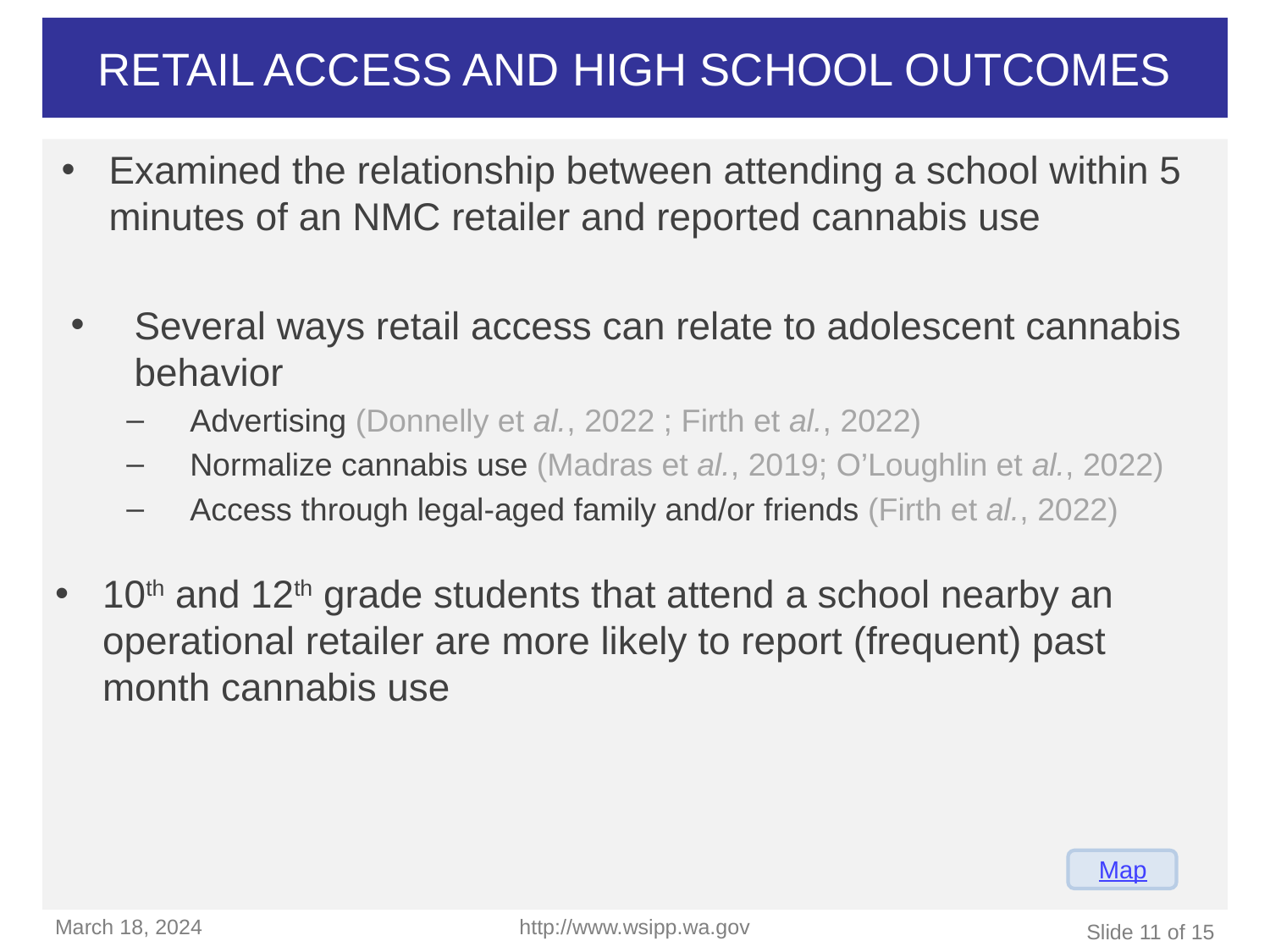

# Retail Access and High School Outcomes
Examined the relationship between attending a school within 5 minutes of an NMC retailer and reported cannabis use

Several ways retail access can relate to adolescent cannabis behavior
Advertising (Donnelly et al., 2022 ; Firth et al., 2022)
Normalize cannabis use (Madras et al., 2019; O’Loughlin et al., 2022)
Access through legal-aged family and/or friends (Firth et al., 2022)

10th and 12th grade students that attend a school nearby an operational retailer are more likely to report (frequent) past month cannabis use

 Map

March 18, 2024
http://www.wsipp.wa.gov
Slide 11 of 15